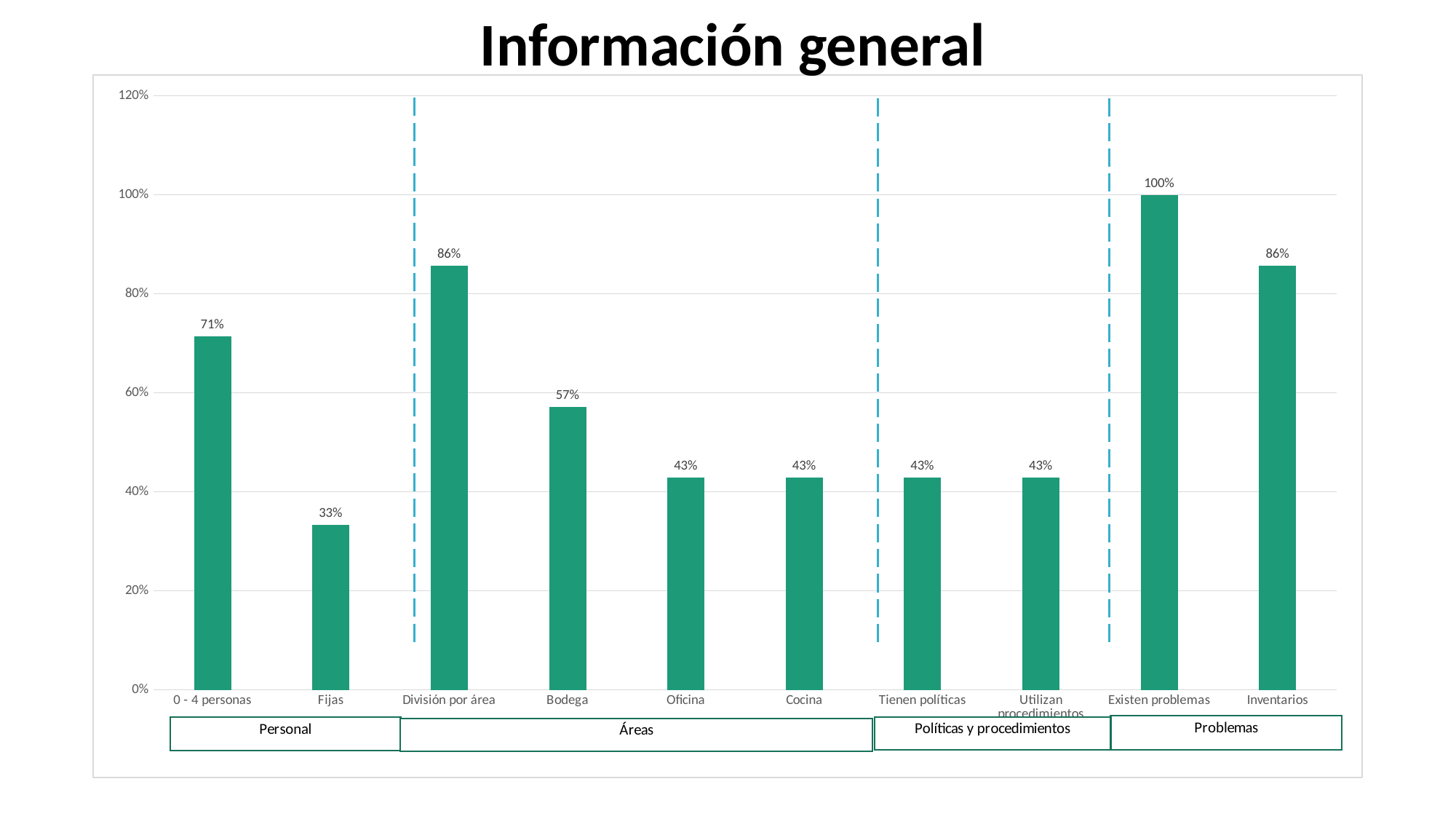

Información general

### Chart

| Category |  |
|---|---|
| 0 - 4 personas | 0.7142857142857143 |
| Fijas | 0.33333333333333337 |
| División por área | 0.8571428571428571 |
| Bodega | 0.5714285714285714 |
| Oficina | 0.42857142857142855 |
| Cocina | 0.42857142857142855 |
| Tienen políticas | 0.42857142857142855 |
| Utilizan procedimientos | 0.42857142857142855 |
| Existen problemas | 1.0 |
| Inventarios | 0.8571428571428571 |